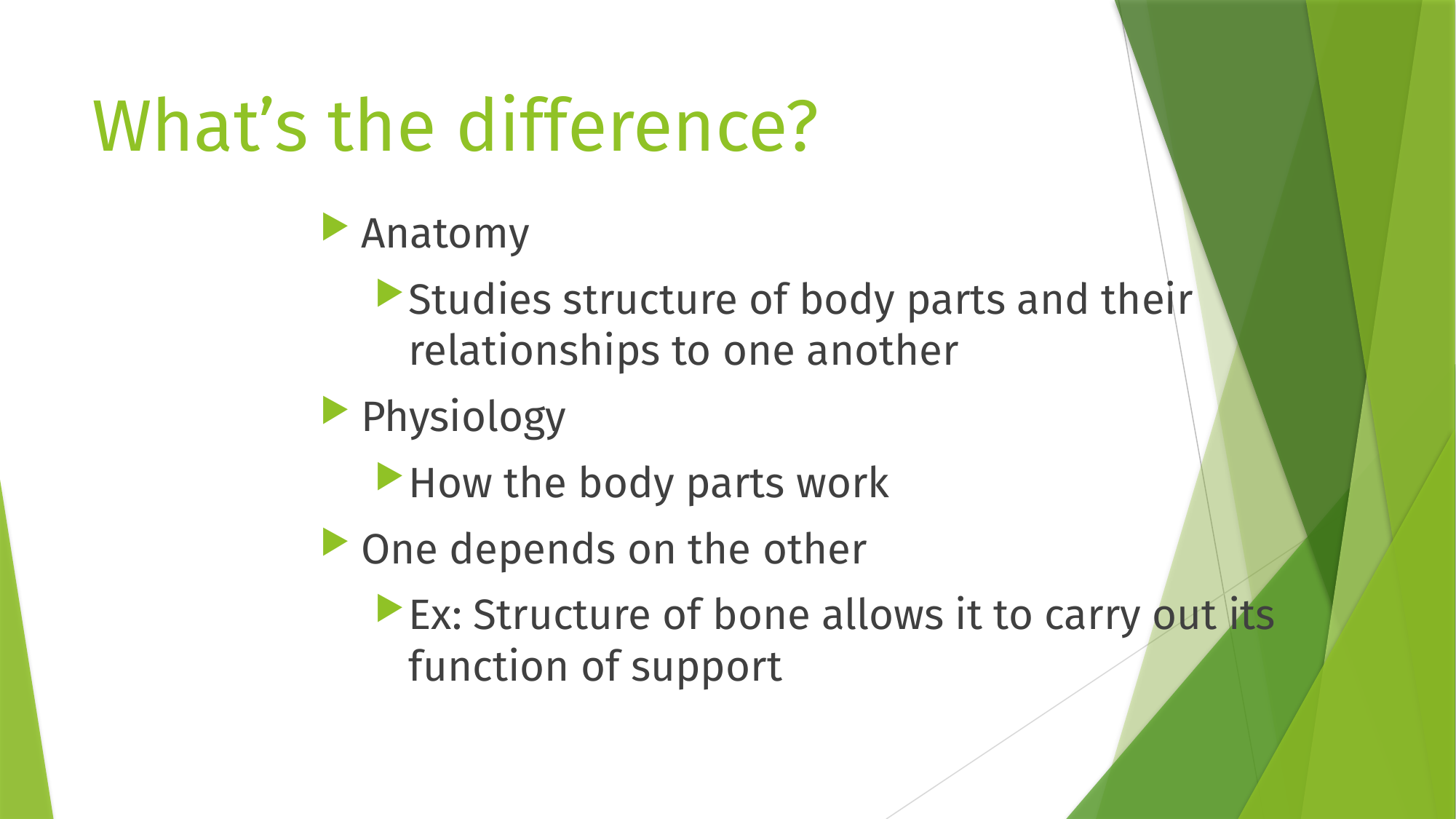

# What’s the difference?
Anatomy
Studies structure of body parts and their relationships to one another
Physiology
How the body parts work
One depends on the other
Ex: Structure of bone allows it to carry out its function of support